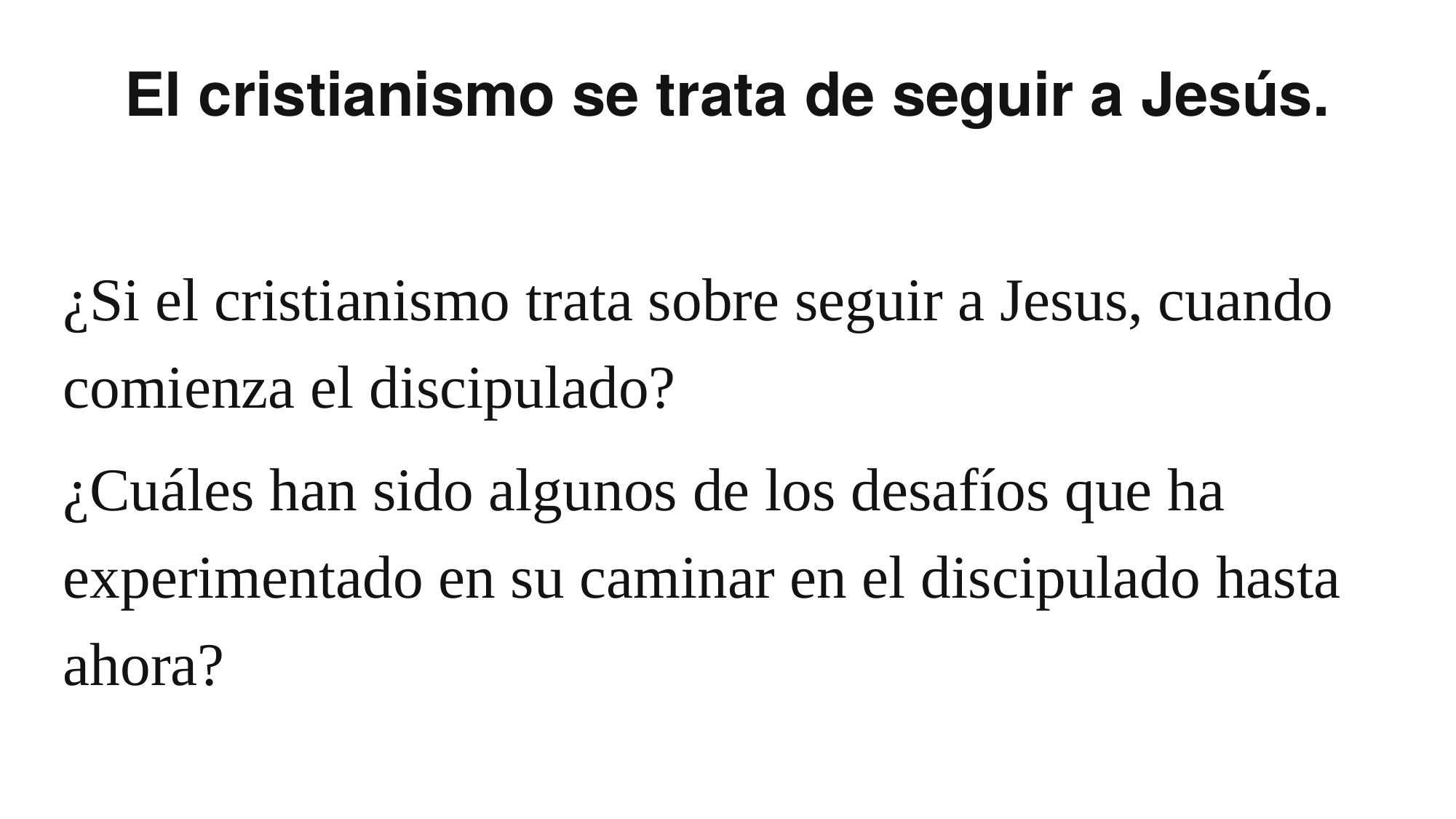

El cristianismo se trata de seguir a Jesús.

¿Si el cristianismo trata sobre seguir a Jesus, cuando comienza el discipulado?
¿Cuáles han sido algunos de los desafíos que ha experimentado en su caminar en el discipulado hasta ahora?